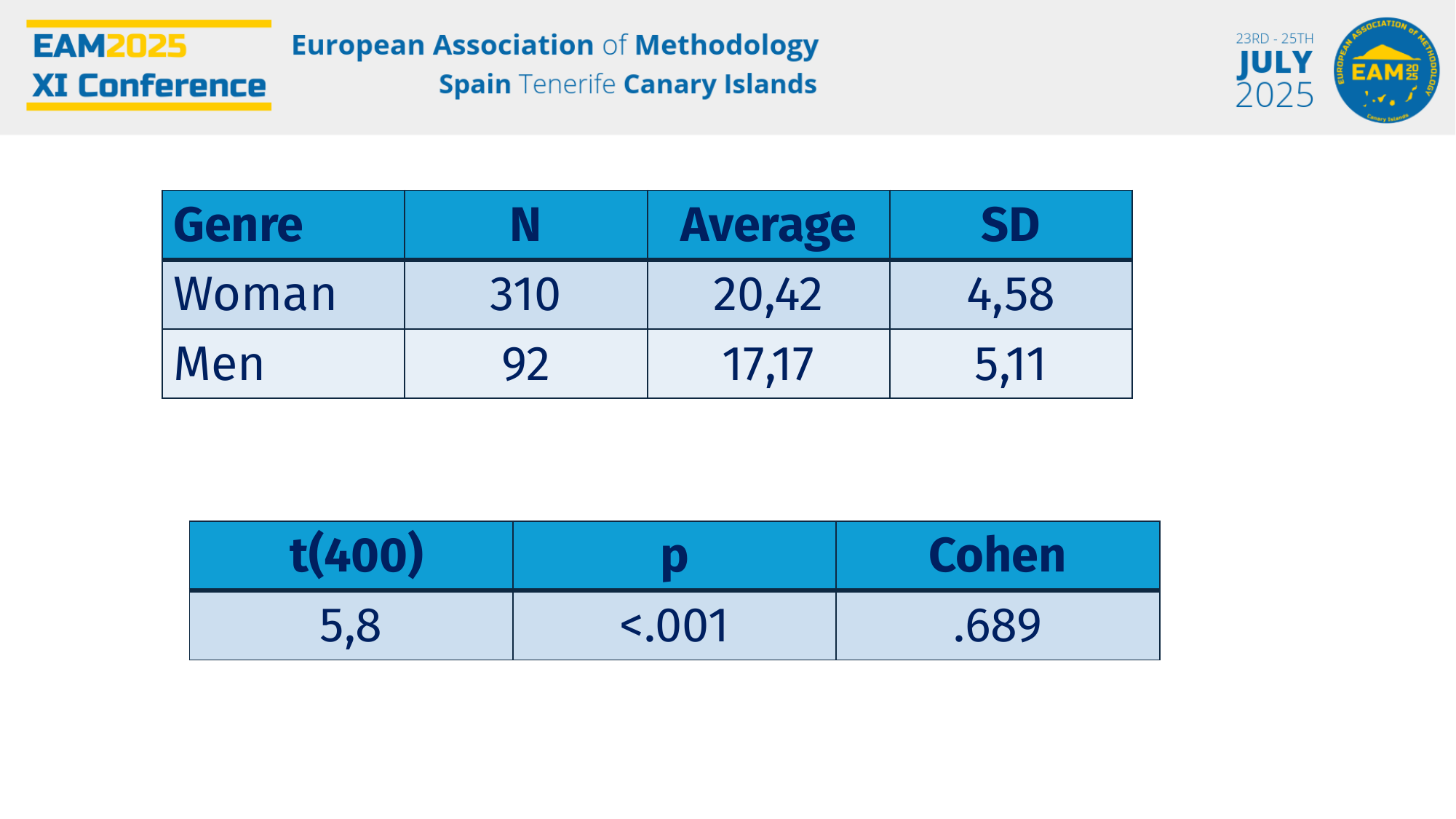

| Genre | N | Average | SD |
| --- | --- | --- | --- |
| Woman | 310 | 20,42 | 4,58 |
| Men | 92 | 17,17 | 5,11 |
| t(400) | p | Cohen |
| --- | --- | --- |
| 5,8 | <.001 | .689 |